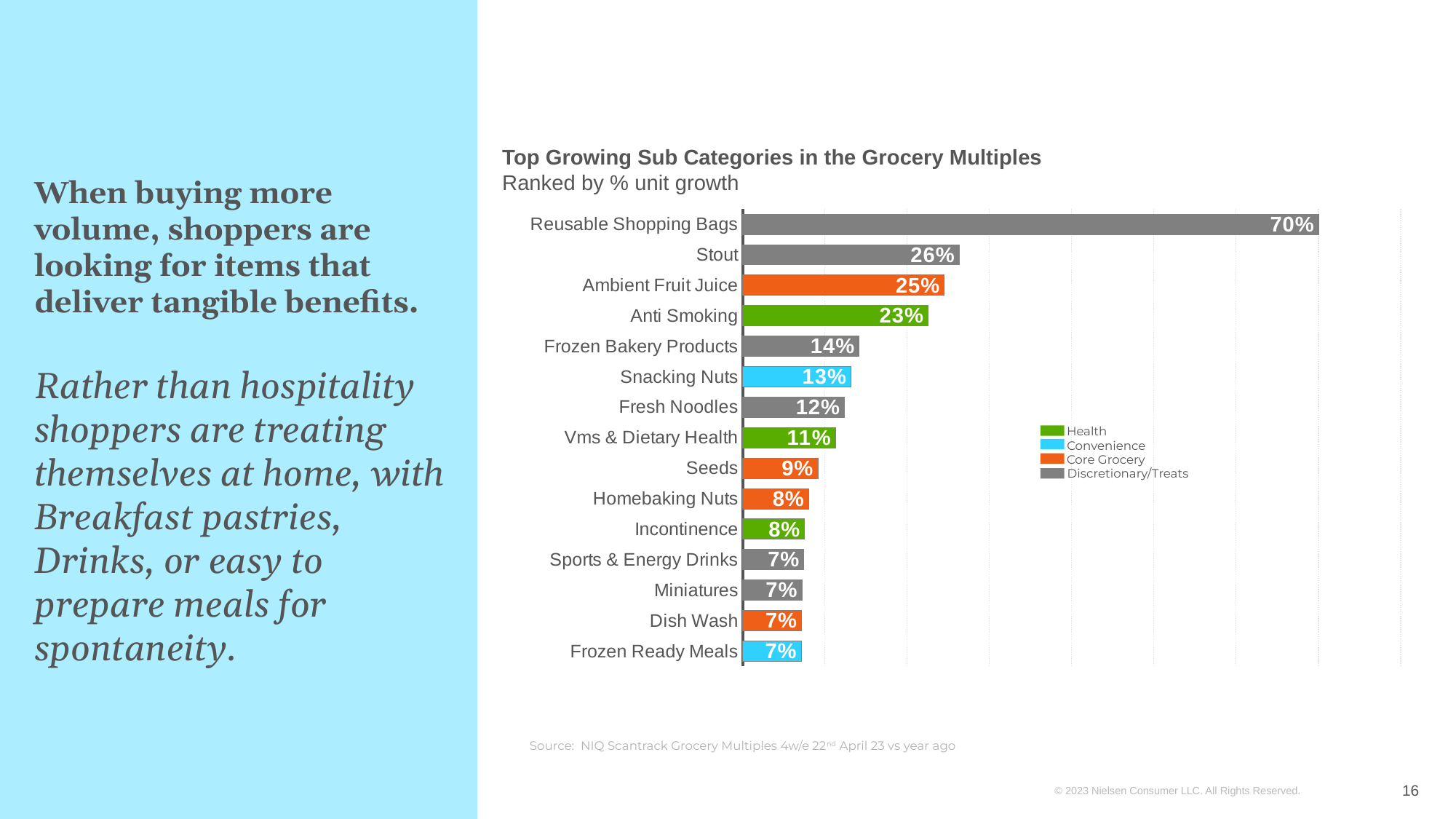

Top Growing Sub Categories in the Grocery Multiples
Ranked by % unit growth

### Chart

| Category | Unit Growth |
|---|---|
| Reusable Shopping Bags | 0.7007279211298891 |
| Stout | 0.26341166280050987 |
| Ambient Fruit Juice | 0.24522862766122366 |
| Anti Smoking | 0.22560611234576244 |
| Frozen Bakery Products | 0.14175584522983042 |
| Snacking Nuts | 0.1317111913804283 |
| Fresh Noodles | 0.12390257721548958 |
| Vms & Dietary Health | 0.11317321626577548 |
| Seeds | 0.09156180346768705 |
| Homebaking Nuts | 0.08036483745964018 |
| Incontinence | 0.075461173494211 |
| Sports & Energy Drinks | 0.07466258479908627 |
| Miniatures | 0.07212179158145848 |
| Dish Wash | 0.07175813111987073 |
| Frozen Ready Meals | 0.07137310527435559 |
# When buying more volume, shoppers are looking for items that deliver tangible benefits.
Rather than hospitality shoppers are treating themselves at home, with Breakfast pastries, Drinks, or easy to prepare meals for spontaneity.
Health

Convenience

Core Grocery

Discretionary/Treats

Source:  NIQ Scantrack Grocery Multiples 4w/e 22nd April 23 vs year ago
16